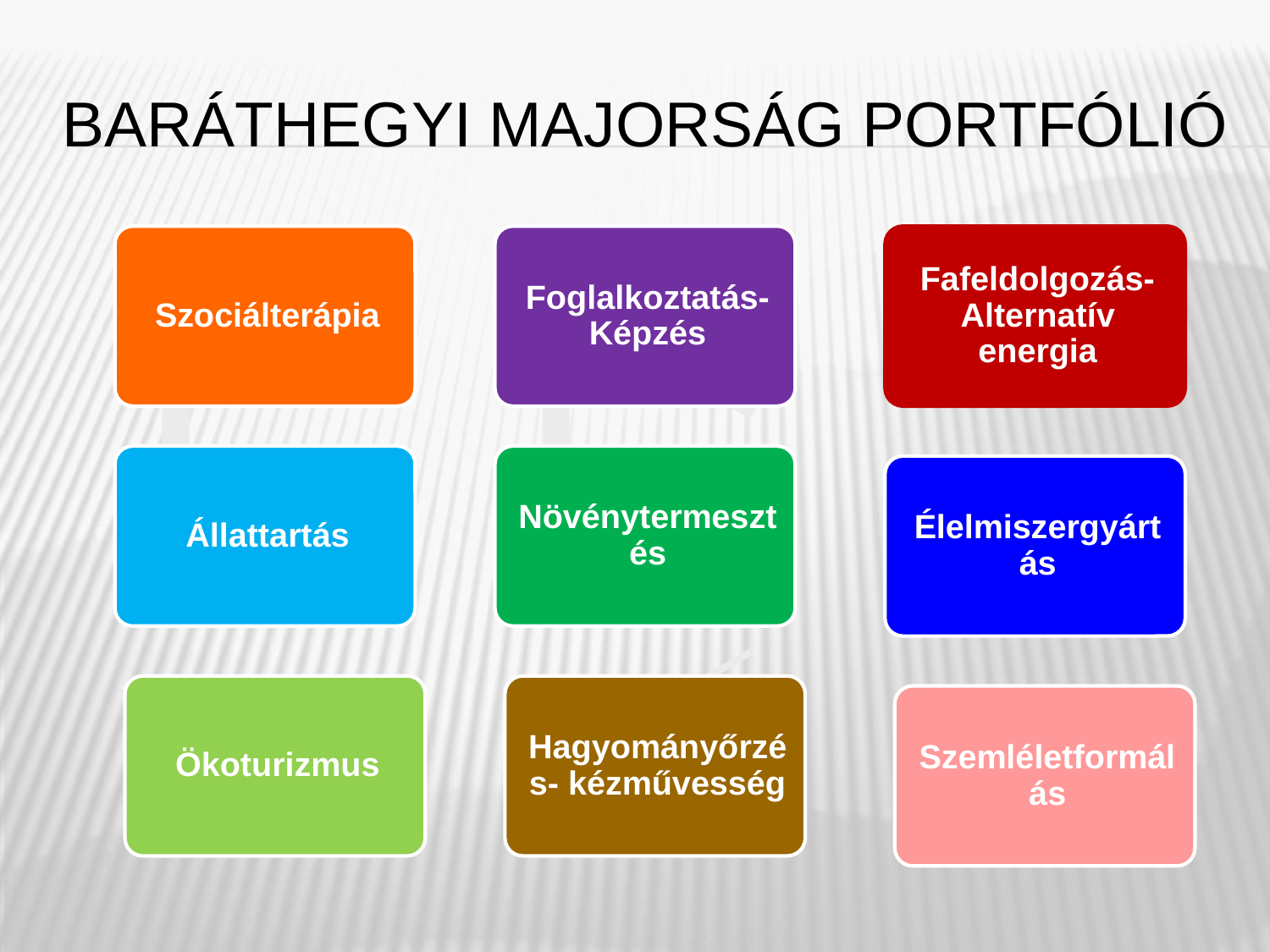

# Baráthegyi Majorság Portfólió
Állattartás
Szociálterápia
Hagyományőrzés- kézművesség
Élelmiszergyártás
Foglalkoztatás- Képzés
Növénytermesztés
Fafeldolgozás- Alternatív energia
Szemléletformálás
Ökoturizmus